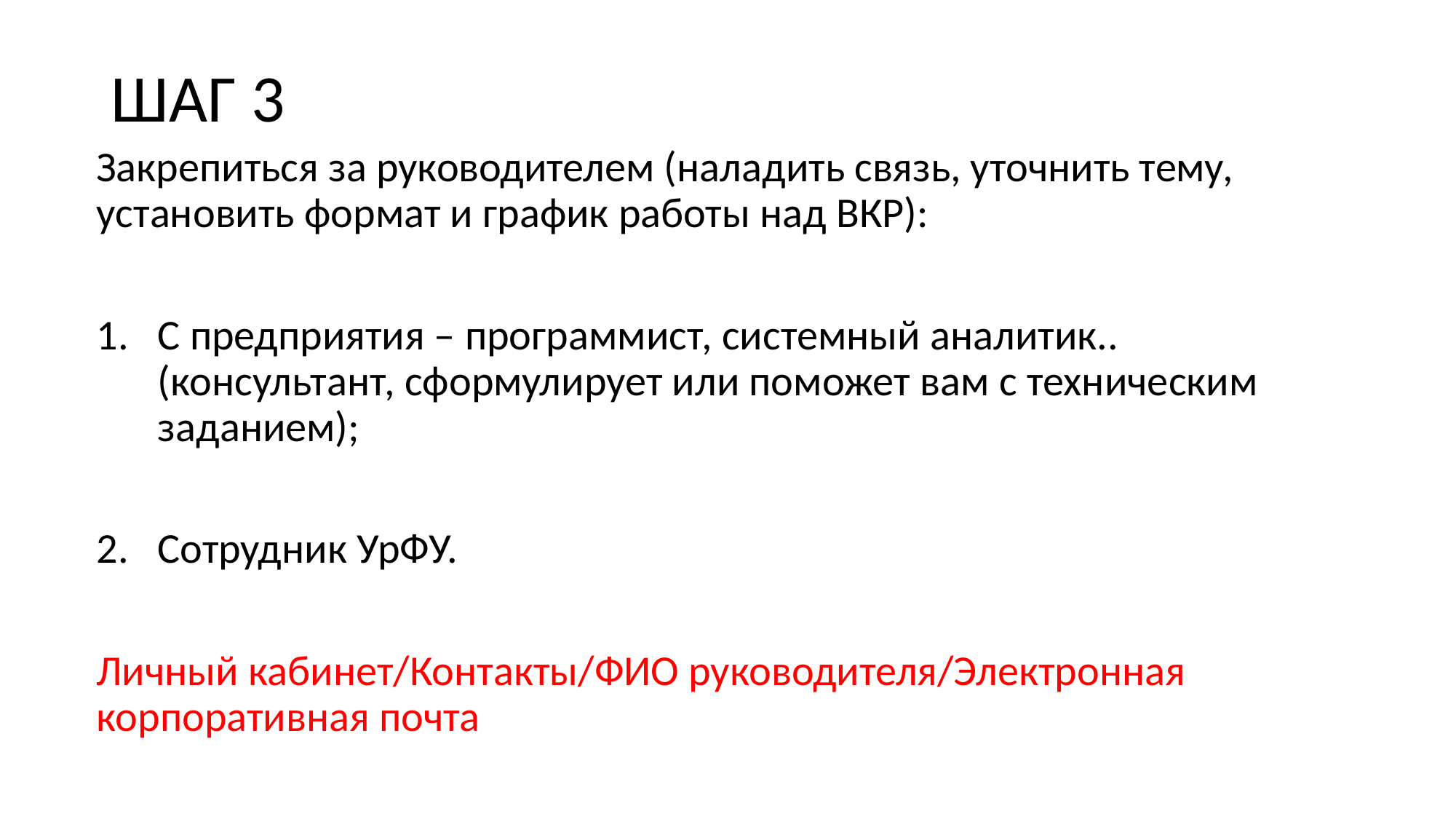

# ШАГ 3
Закрепиться за руководителем (наладить связь, уточнить тему, установить формат и график работы над ВКР):

С предприятия – программист, системный аналитик..(консультант, сформулирует или поможет вам с техническим заданием);

Сотрудник УрФУ.

Личный кабинет/Контакты/ФИО руководителя/Электронная корпоративная почта